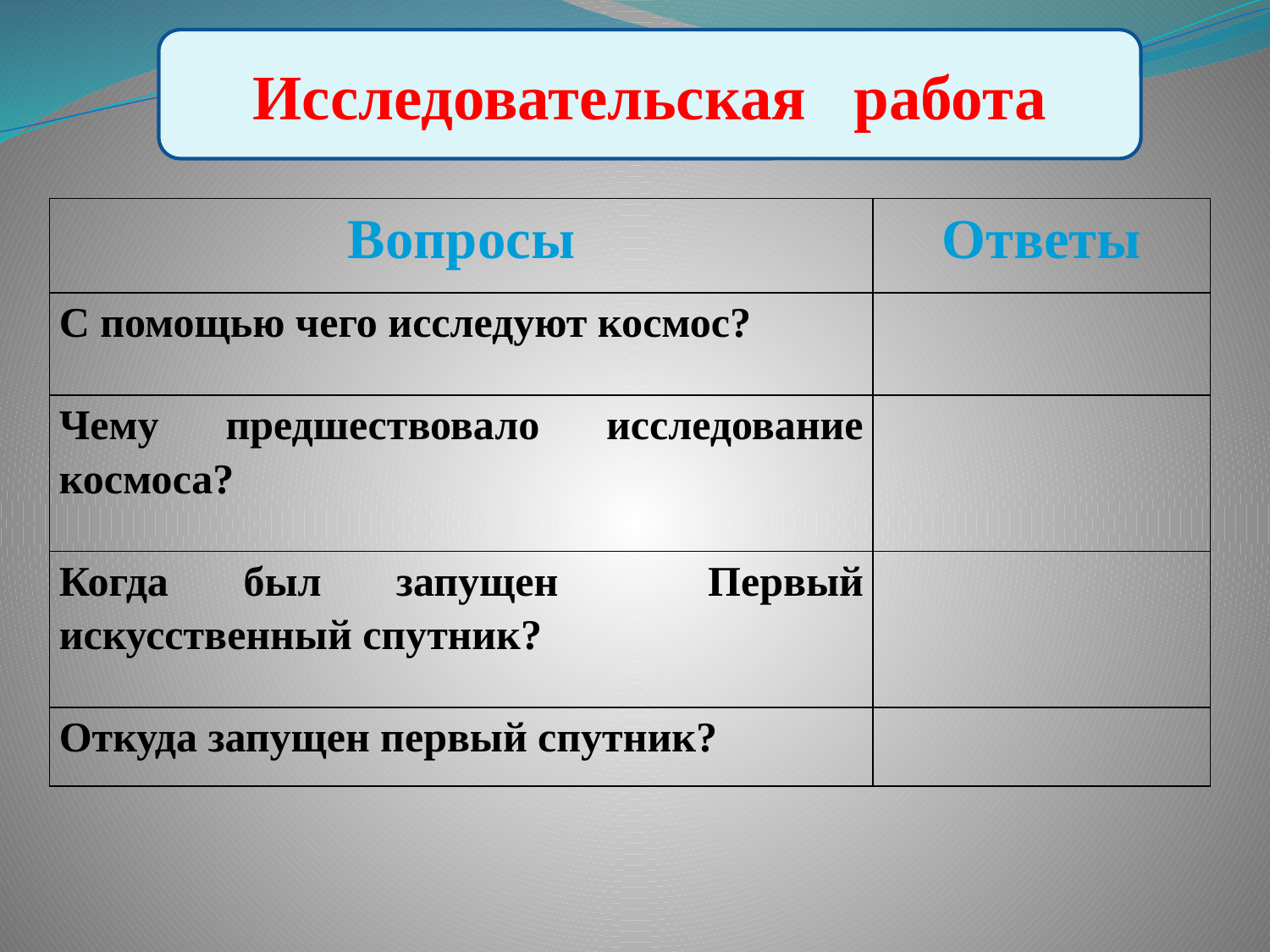

Исследовательская   работа
| Вопросы | Ответы |
| --- | --- |
| С помощью чего исследуют космос? |  |
| Чему предшествовало исследование космоса? |  |
| Когда был запущен Первый искусственный спутник? |  |
| Откуда запущен первый спутник? |  |